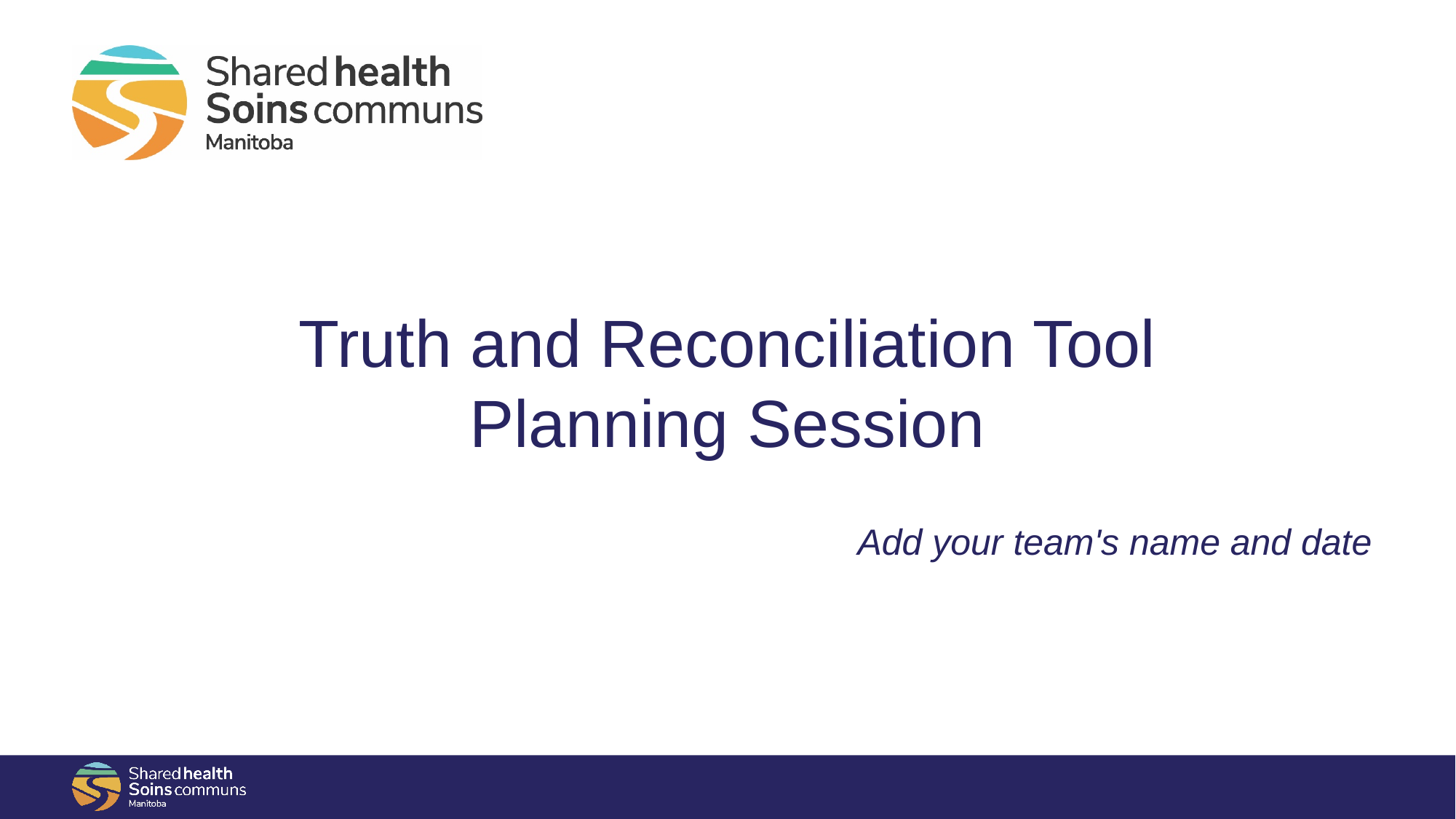

# Truth and Reconciliation Tool Planning Session
Add your team's name and date